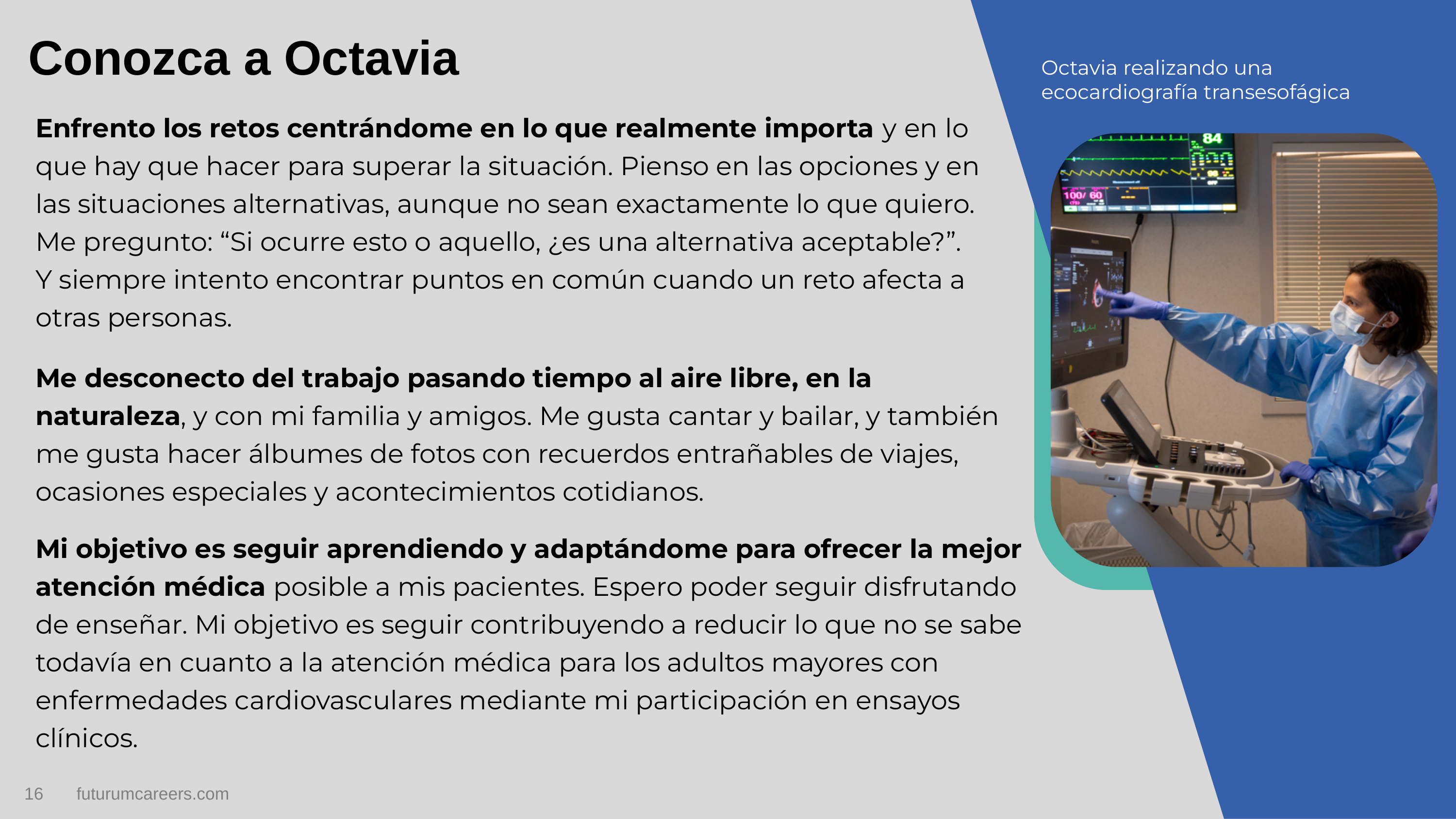

Conozca a Octavia
Octavia realizando una
ecocardiografía transesofágica
Enfrento los retos centrándome en lo que realmente importa y en lo que hay que hacer para superar la situación. Pienso en las opciones y en las situaciones alternativas, aunque no sean exactamente lo que quiero. Me pregunto: “Si ocurre esto o aquello, ¿es una alternativa aceptable?”. Y siempre intento encontrar puntos en común cuando un reto afecta a otras personas.

Me desconecto del trabajo pasando tiempo al aire libre, en la naturaleza, y con mi familia y amigos. Me gusta cantar y bailar, y también me gusta hacer álbumes de fotos con recuerdos entrañables de viajes, ocasiones especiales y acontecimientos cotidianos.
Mi objetivo es seguir aprendiendo y adaptándome para ofrecer la mejor atención médica posible a mis pacientes. Espero poder seguir disfrutando de enseñar. Mi objetivo es seguir contribuyendo a reducir lo que no se sabe todavía en cuanto a la atención médica para los adultos mayores con enfermedades cardiovasculares mediante mi participación en ensayos clínicos.

16       futurumcareers.com